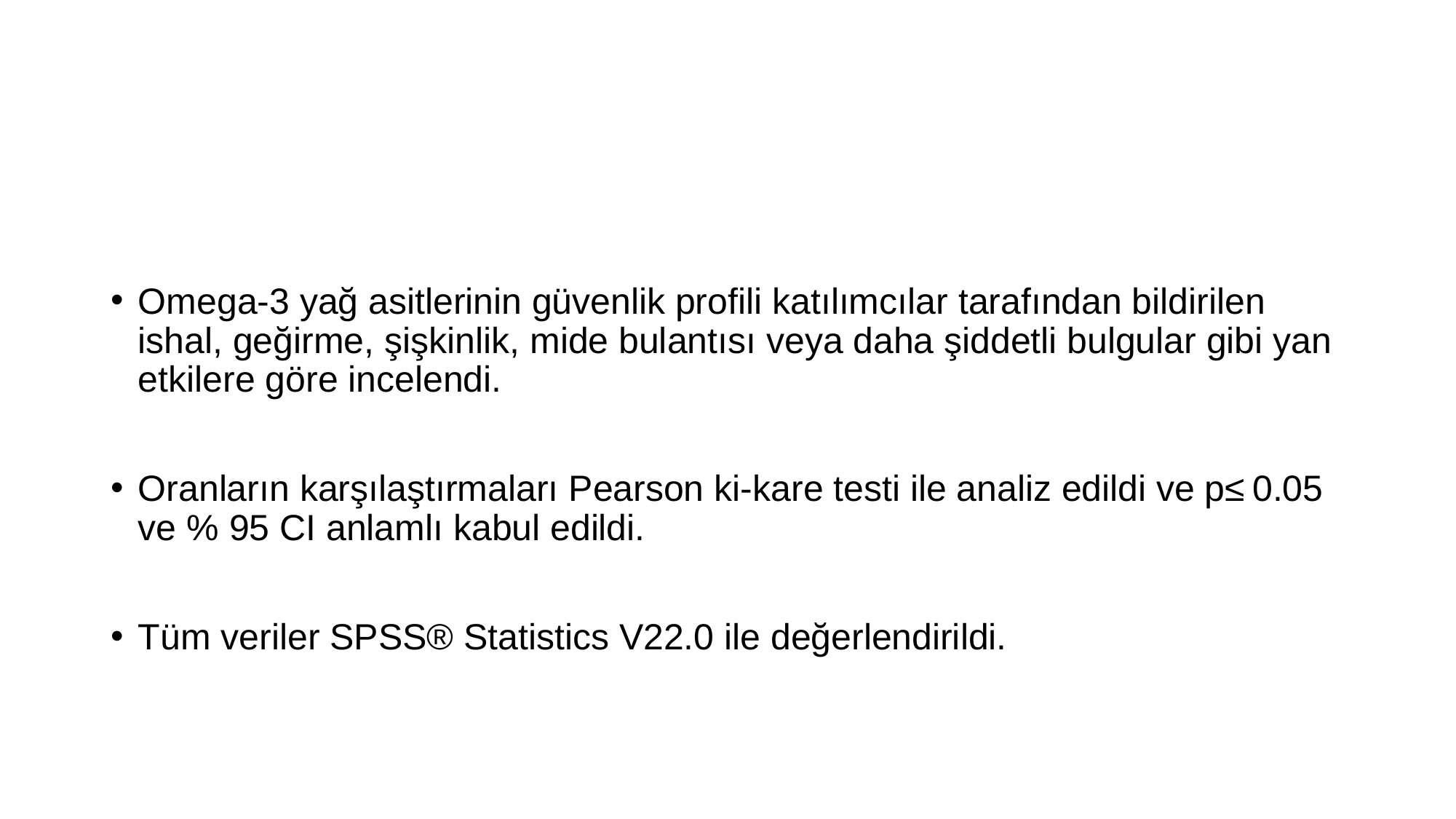

#

Omega-3 yağ asitlerinin güvenlik profili katılımcılar tarafından bildirilen ishal, geğirme, şişkinlik, mide bulantısı veya daha şiddetli bulgular gibi yan etkilere göre incelendi.

Oranların karşılaştırmaları Pearson ki-kare testi ile analiz edildi ve p≤ 0.05 ve % 95 CI anlamlı kabul edildi.

Tüm veriler SPSS® Statistics V22.0 ile değerlendirildi.